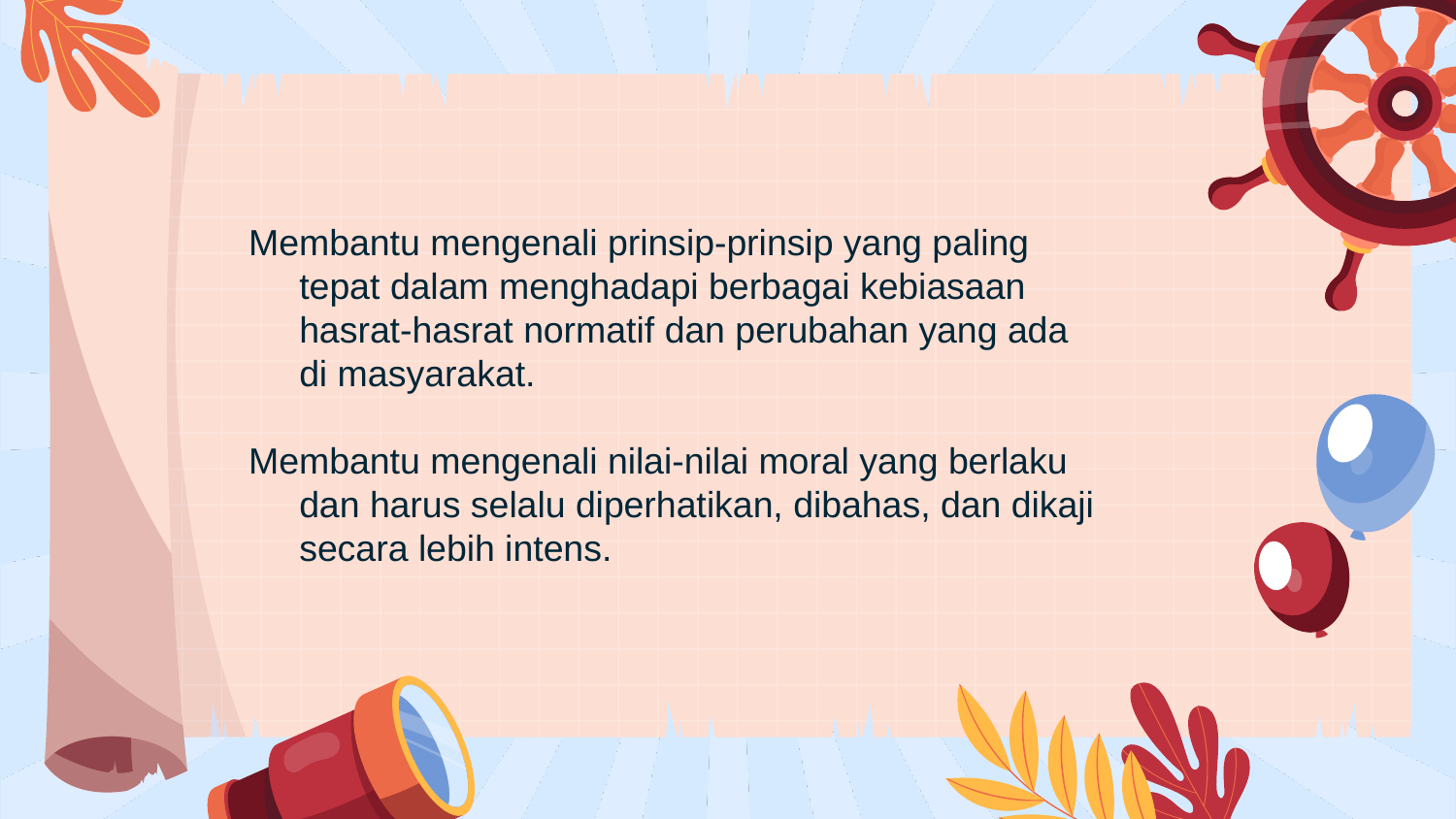

#
Membantu mengenali prinsip-prinsip yang paling tepat dalam menghadapi berbagai kebiasaan hasrat-hasrat normatif dan perubahan yang ada di masyarakat.

Membantu mengenali nilai-nilai moral yang berlaku dan harus selalu diperhatikan, dibahas, dan dikaji secara lebih intens.